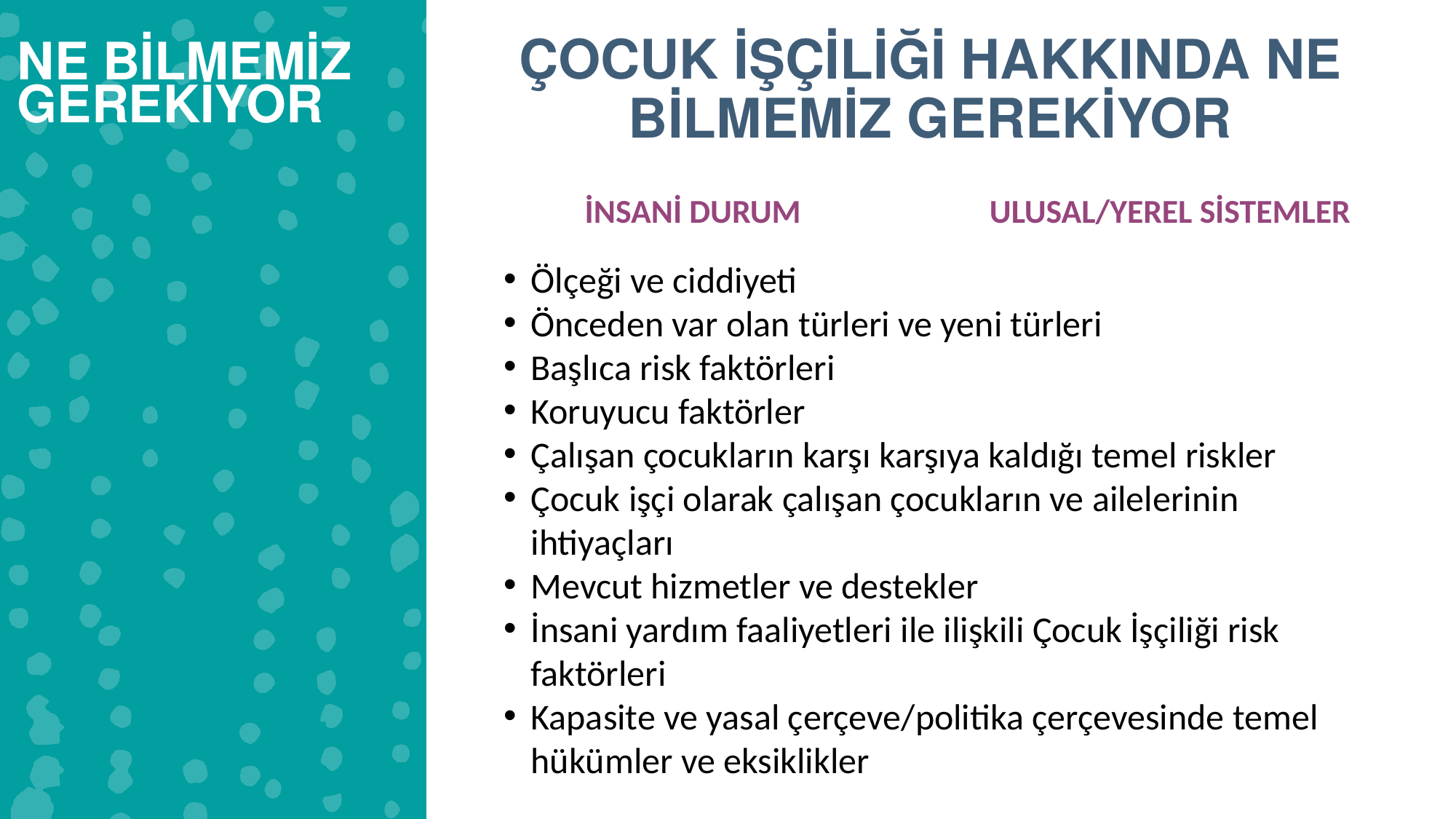

ÇOCUK İŞÇİLİĞİ HAKKINDA NE BİLMEMİZ GEREKİYOR
NE BİLMEMİZ
GEREKİYOR

İNSANİ DURUM
ULUSAL/YEREL SİSTEMLER
Ölçeği ve ciddiyeti
Önceden var olan türleri ve yeni türleri
Başlıca risk faktörleri
Koruyucu faktörler
Çalışan çocukların karşı karşıya kaldığı temel riskler
Çocuk işçi olarak çalışan çocukların ve ailelerinin ihtiyaçları
Mevcut hizmetler ve destekler
İnsani yardım faaliyetleri ile ilişkili Çocuk İşçiliği risk faktörleri
Kapasite ve yasal çerçeve/politika çerçevesinde temel hükümler ve eksiklikler